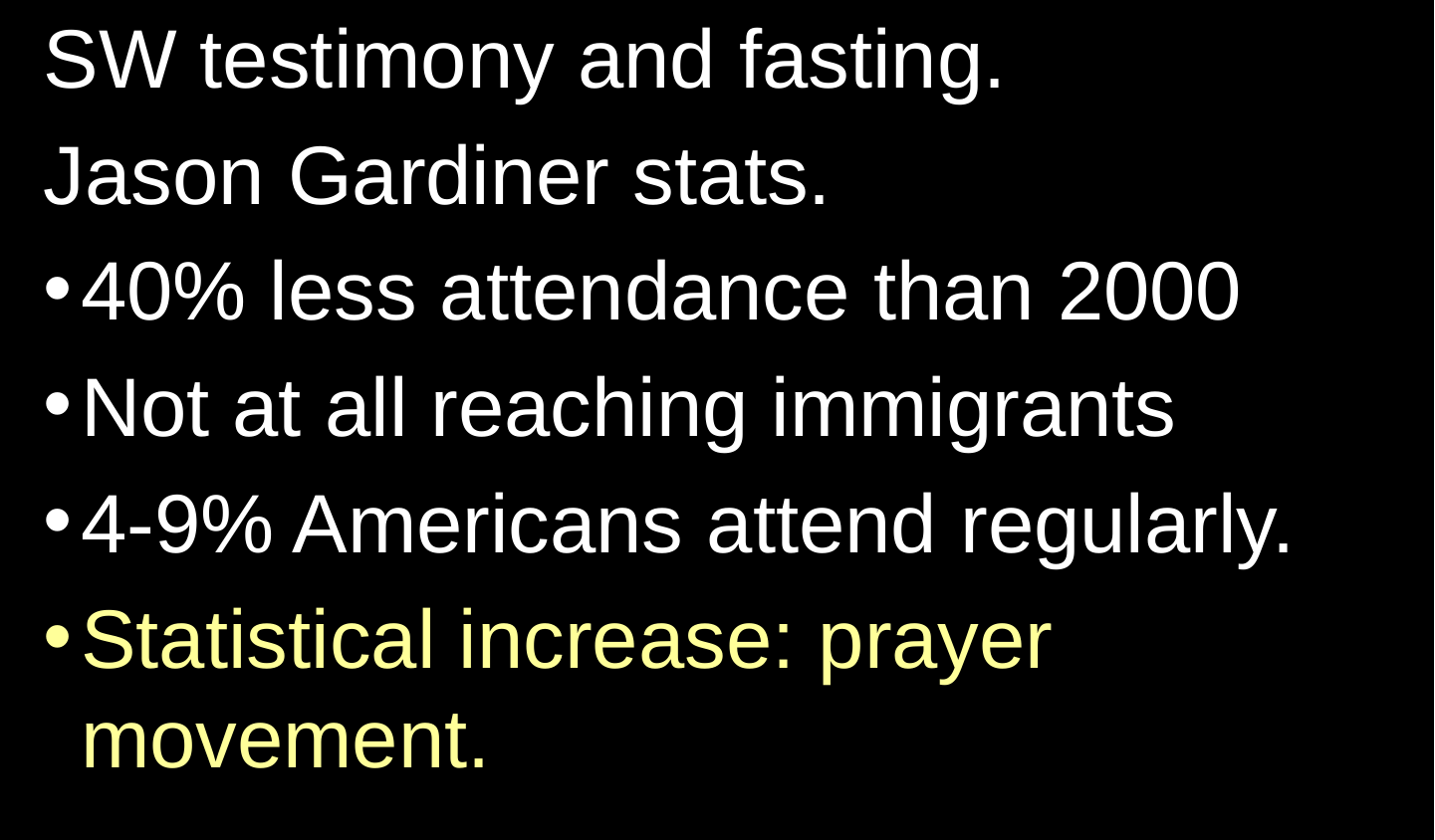

SW testimony and fasting.
Jason Gardiner stats.
40% less attendance than 2000
Not at all reaching immigrants
4-9% Americans attend regularly.
Statistical increase: prayer movement.